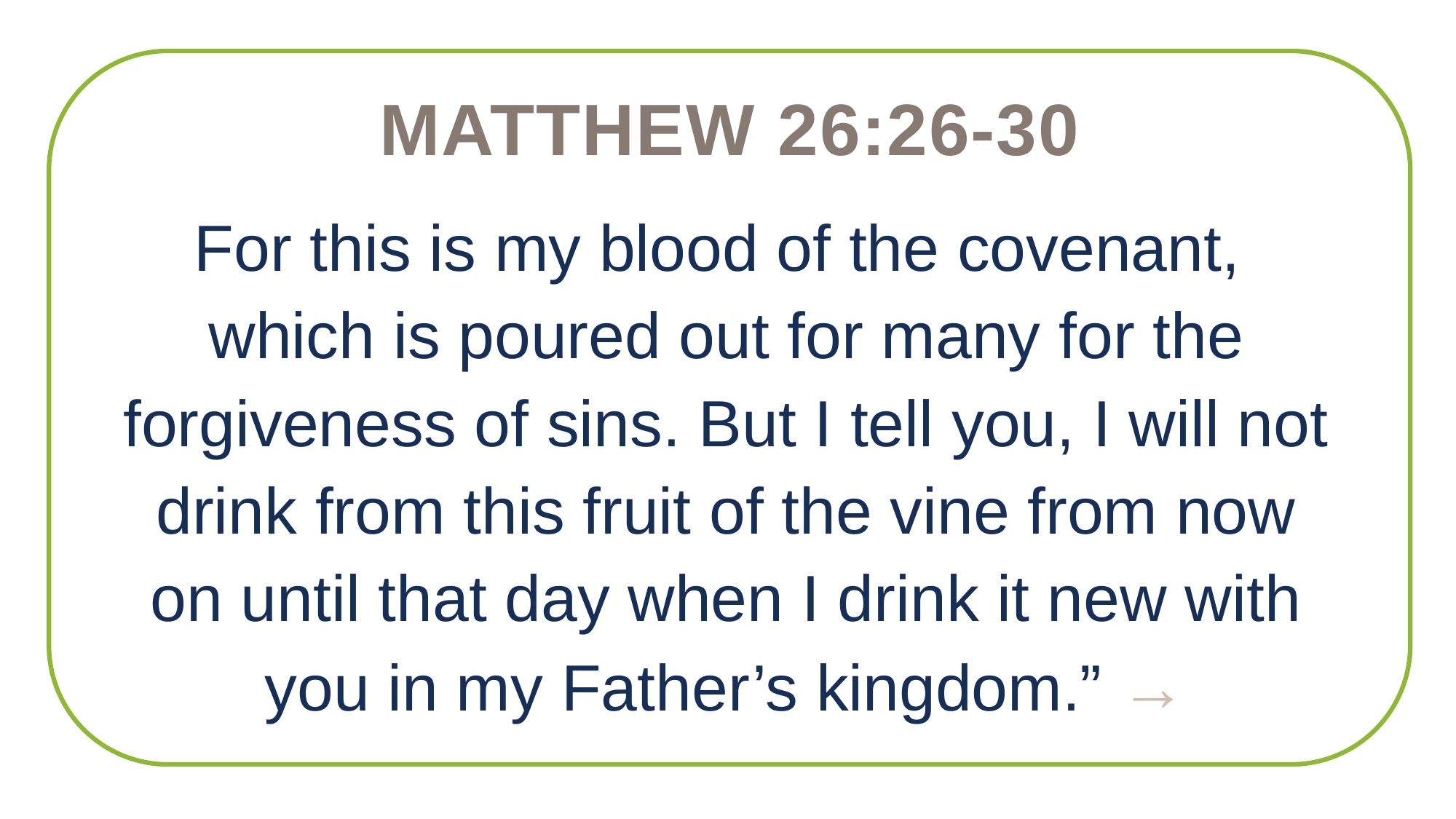

Matthew 26:26-30
For this is my blood of the covenant,
which is poured out for many for the forgiveness of sins. But I tell you, I will not drink from this fruit of the vine from now on until that day when I drink it new with you in my Father’s kingdom.” →